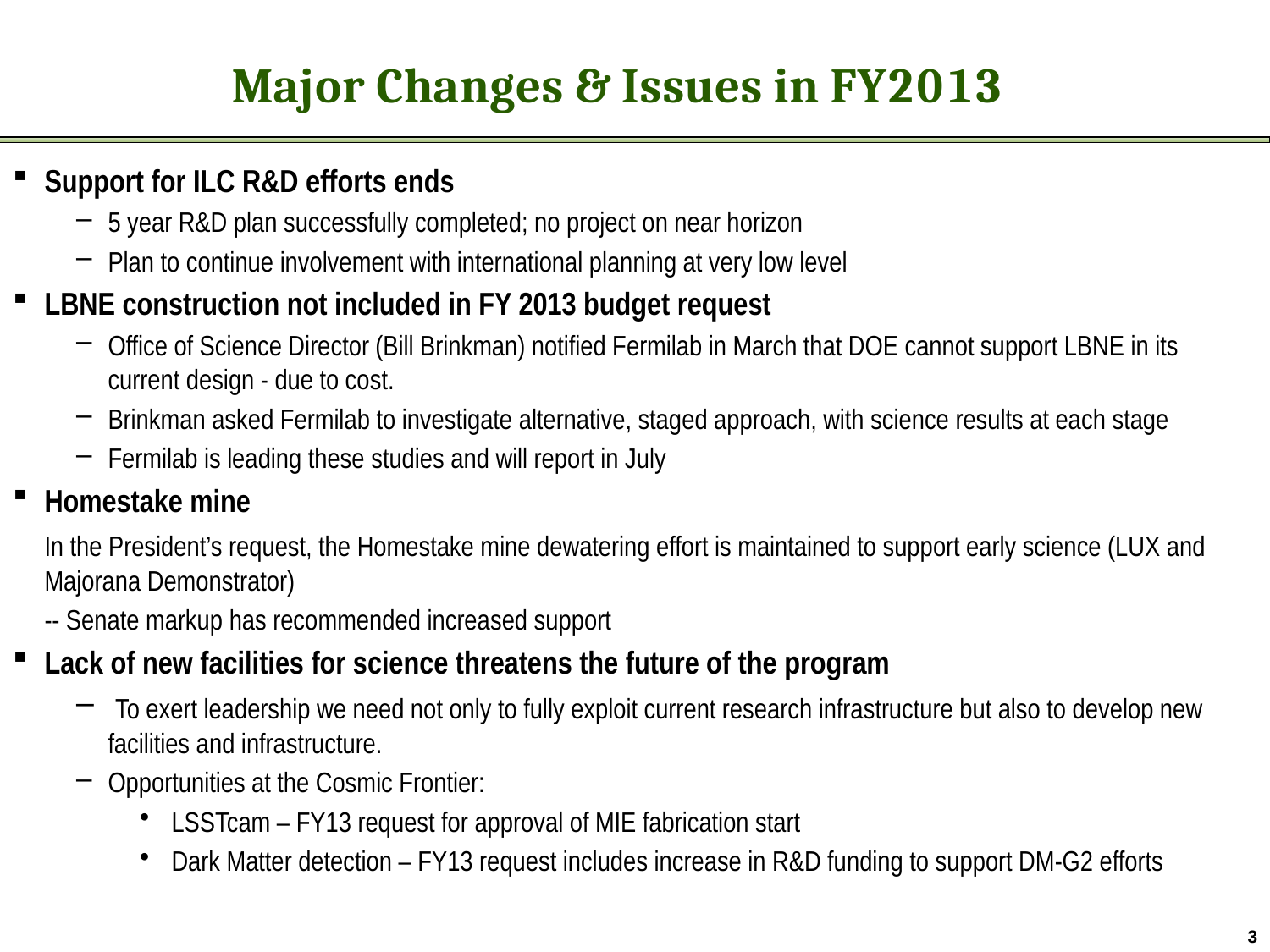

# Major Changes & Issues in FY2013
Support for ILC R&D efforts ends
5 year R&D plan successfully completed; no project on near horizon
Plan to continue involvement with international planning at very low level
LBNE construction not included in FY 2013 budget request
Office of Science Director (Bill Brinkman) notified Fermilab in March that DOE cannot support LBNE in its current design - due to cost.
Brinkman asked Fermilab to investigate alternative, staged approach, with science results at each stage
Fermilab is leading these studies and will report in July
Homestake mine
	In the President’s request, the Homestake mine dewatering effort is maintained to support early science (LUX and Majorana Demonstrator)
	-- Senate markup has recommended increased support
Lack of new facilities for science threatens the future of the program
 To exert leadership we need not only to fully exploit current research infrastructure but also to develop new facilities and infrastructure.
Opportunities at the Cosmic Frontier:
LSSTcam – FY13 request for approval of MIE fabrication start
Dark Matter detection – FY13 request includes increase in R&D funding to support DM-G2 efforts
3